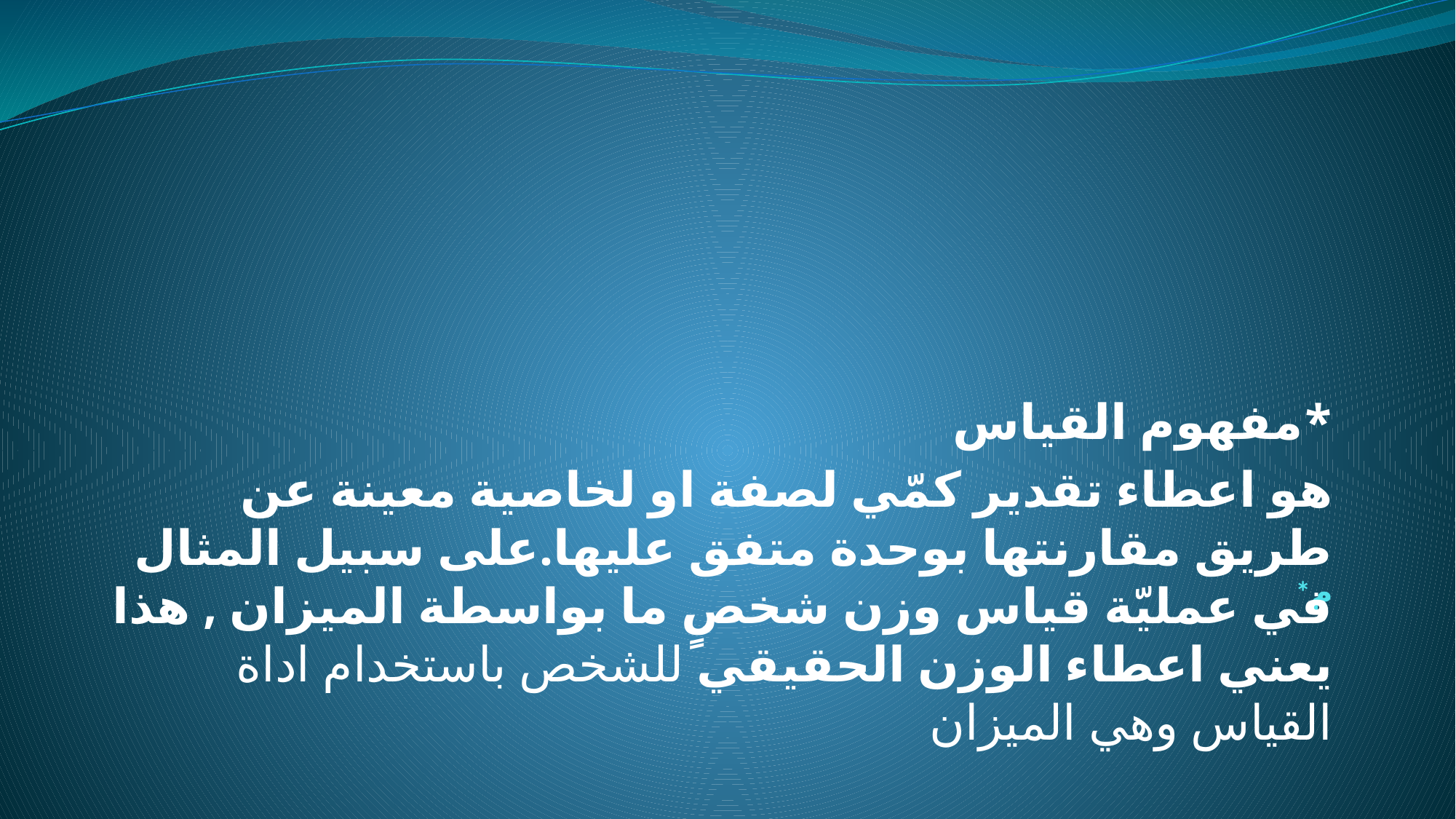

# *م
*مفهوم القياس
هو اعطاء تقدير كمّي لصفة او لخاصية معينة عن طريق مقارنتها بوحدة متفق عليها.على سبيل المثال في عمليّة قياس وزن شخصٍ ما بواسطة الميزان , هذا يعني اعطاء الوزن الحقيقي للشخص باستخدام اداة القياس وهي الميزان